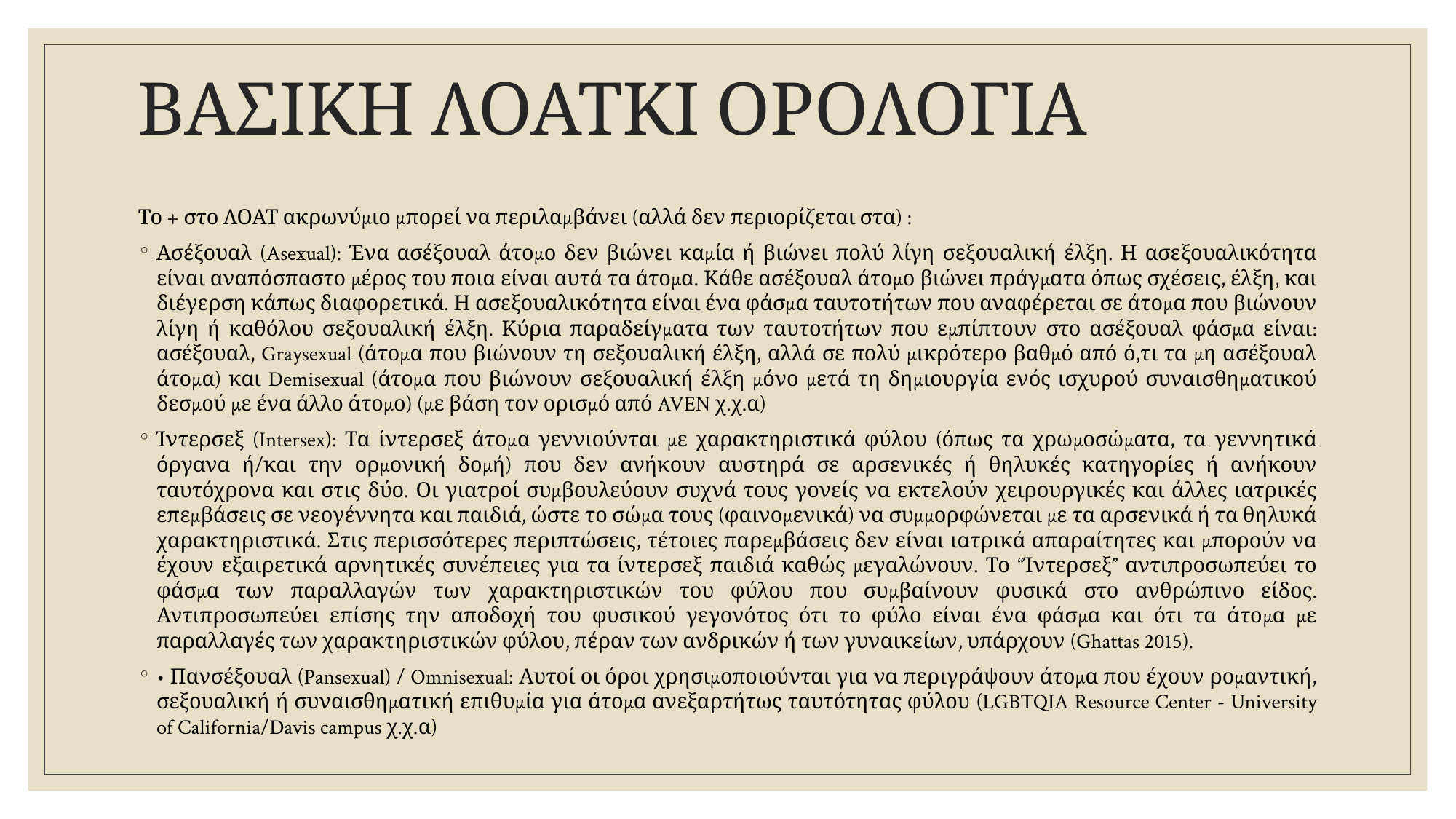

# ΒΑΣΙΚΗ ΛΟΑΤΚΙ ΟΡΟΛΟΓΙΑ
Το + στο ΛΟΑΤ ακρωνύμιο μπορεί να περιλαμβάνει (αλλά δεν περιορίζεται στα) :
Ασέξουαλ (Asexual): Ένα ασέξουαλ άτομο δεν βιώνει καμία ή βιώνει πολύ λίγη σεξουαλική έλξη. Η ασεξουαλικότητα είναι αναπόσπαστο μέρος του ποια είναι αυτά τα άτομα. Κάθε ασέξουαλ άτομο βιώνει πράγματα όπως σχέσεις, έλξη, και διέγερση κάπως διαφορετικά. Η ασεξουαλικότητα είναι ένα φάσμα ταυτοτήτων που αναφέρεται σε άτομα που βιώνουν λίγη ή καθόλου σεξουαλική έλξη. Κύρια παραδείγματα των ταυτοτήτων που εμπίπτουν στο ασέξουαλ φάσμα είναι: ασέξουαλ, Graysexual (άτομα που βιώνουν τη σεξουαλική έλξη, αλλά σε πολύ μικρότερο βαθμό από ό,τι τα μη ασέξουαλ άτομα) και Demisexual (άτομα που βιώνουν σεξουαλική έλξη μόνο μετά τη δημιουργία ενός ισχυρού συναισθηματικού δεσμού με ένα άλλο άτομο) (με βάση τον ορισμό από AVEN χ.χ.α)
Ίντερσεξ (Intersex): Τα ίντερσεξ άτομα γεννιούνται με χαρακτηριστικά φύλου (όπως τα χρωμοσώματα, τα γεννητικά όργανα ή/και την ορμονική δομή) που δεν ανήκουν αυστηρά σε αρσενικές ή θηλυκές κατηγορίες ή ανήκουν ταυτόχρονα και στις δύο. Οι γιατροί συμβουλεύουν συχνά τους γονείς να εκτελούν χειρουργικές και άλλες ιατρικές επεμβάσεις σε νεογέννητα και παιδιά, ώστε το σώμα τους (φαινομενικά) να συμμορφώνεται με τα αρσενικά ή τα θηλυκά χαρακτηριστικά. Στις περισσότερες περιπτώσεις, τέτοιες παρεμβάσεις δεν είναι ιατρικά απαραίτητες και μπορούν να έχουν εξαιρετικά αρνητικές συνέπειες για τα ίντερσεξ παιδιά καθώς μεγαλώνουν. Το “Ίντερσεξ” αντιπροσωπεύει το φάσμα των παραλλαγών των χαρακτηριστικών του φύλου που συμβαίνουν φυσικά στο ανθρώπινο είδος. Αντιπροσωπεύει επίσης την αποδοχή του φυσικού γεγονότος ότι το φύλο είναι ένα φάσμα και ότι τα άτομα με παραλλαγές των χαρακτηριστικών φύλου, πέραν των ανδρικών ή των γυναικείων, υπάρχουν (Ghattas 2015).
• Πανσέξουαλ (Pansexual) / Omnisexual: Αυτοί οι όροι χρησιμοποιούνται για να περιγράψουν άτομα που έχουν ρομαντική, σεξουαλική ή συναισθηματική επιθυμία για άτομα ανεξαρτήτως ταυτότητας φύλου (LGBTQIA Resource Center - University of California/Davis campus χ.χ.α)